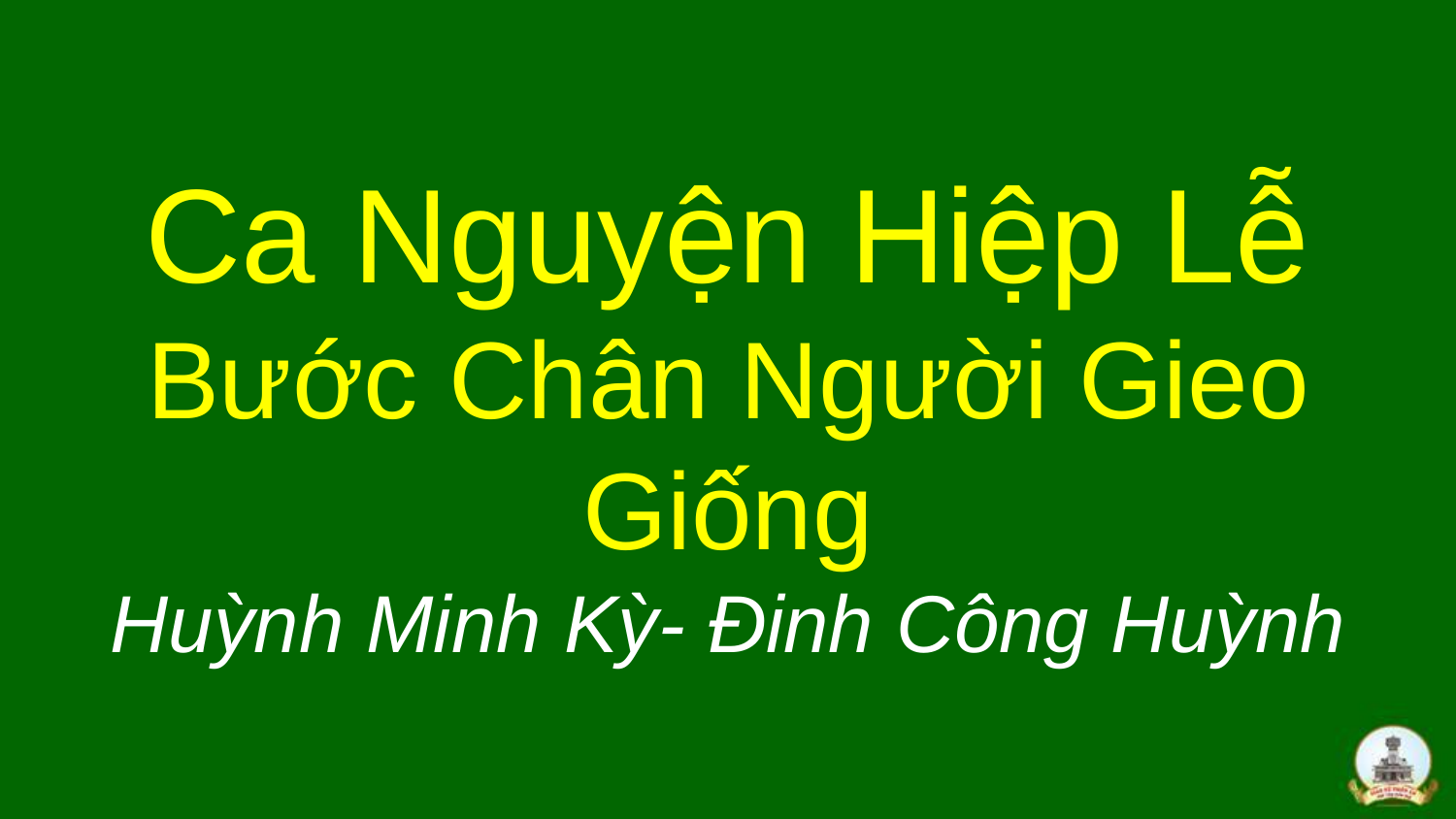

# Ca Nguyện Hiệp Lễ Bước Chân Người Gieo Giống Huỳnh Minh Kỳ- Đinh Công Huỳnh